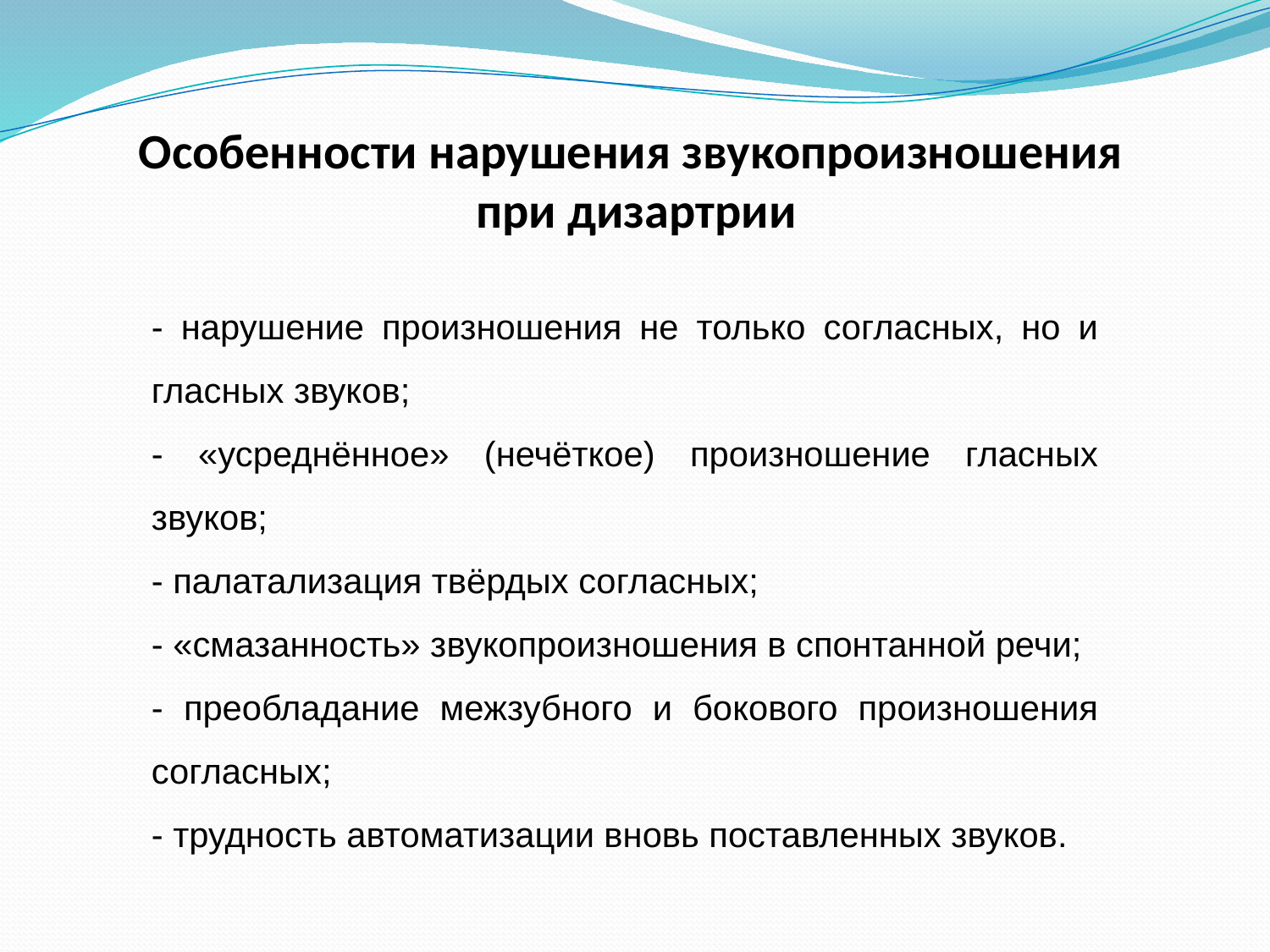

# Особенности нарушения звукопроизношения при дизартрии
- нарушение произношения не только согласных, но и гласных звуков;
- «усреднённое» (нечёткое) произношение гласных звуков;
- палатализация твёрдых согласных;
- «смазанность» звукопроизношения в спонтанной речи;
- преобладание межзубного и бокового произношения согласных;
- трудность автоматизации вновь поставленных звуков.